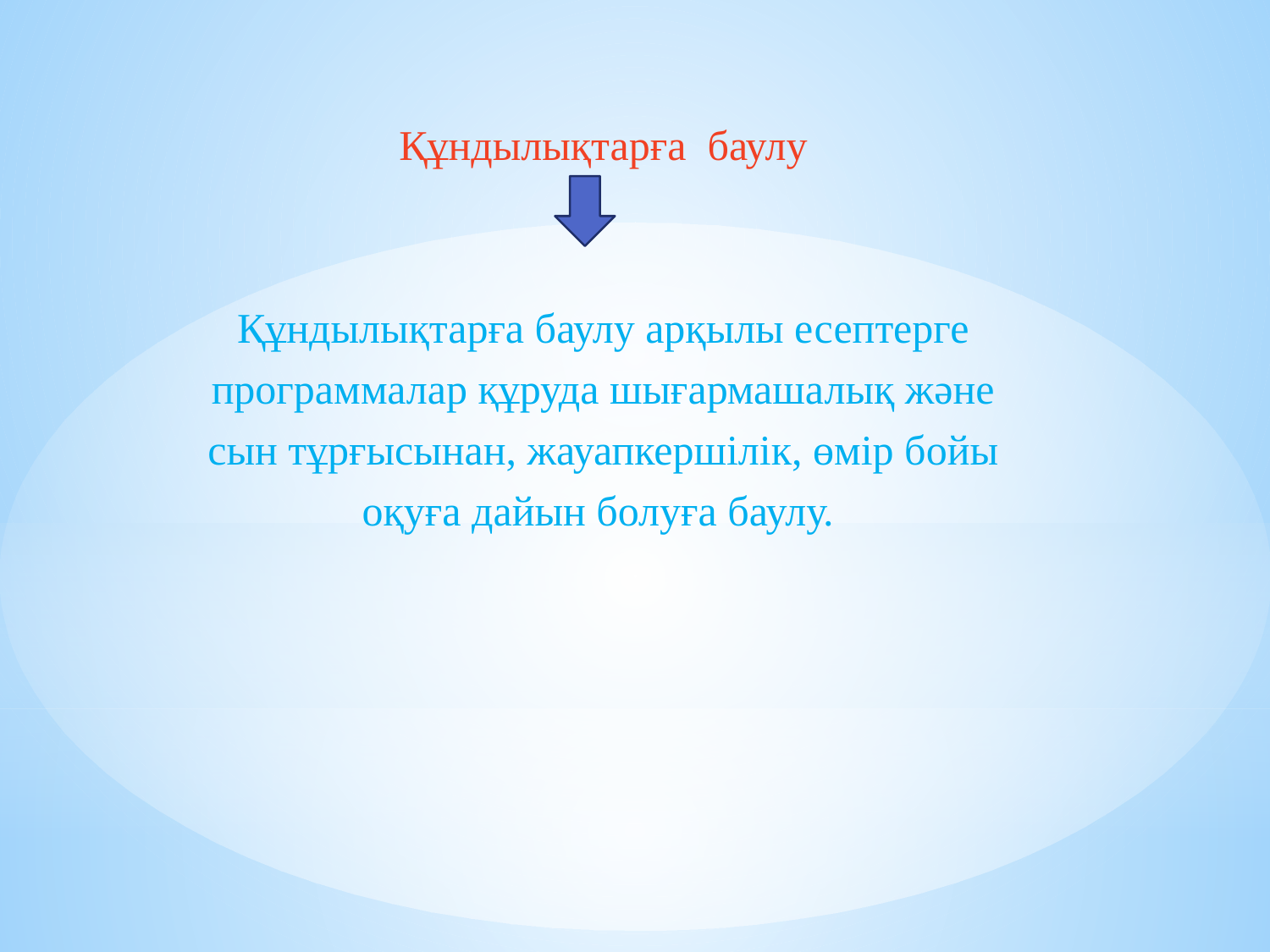

Құндылықтарға  баулу

Құндылықтарға баулу арқылы есептерге программалар құруда шығармашалық және сын тұрғысынан, жауапкершілік, өмір бойы оқуға дайын болуға баулу.